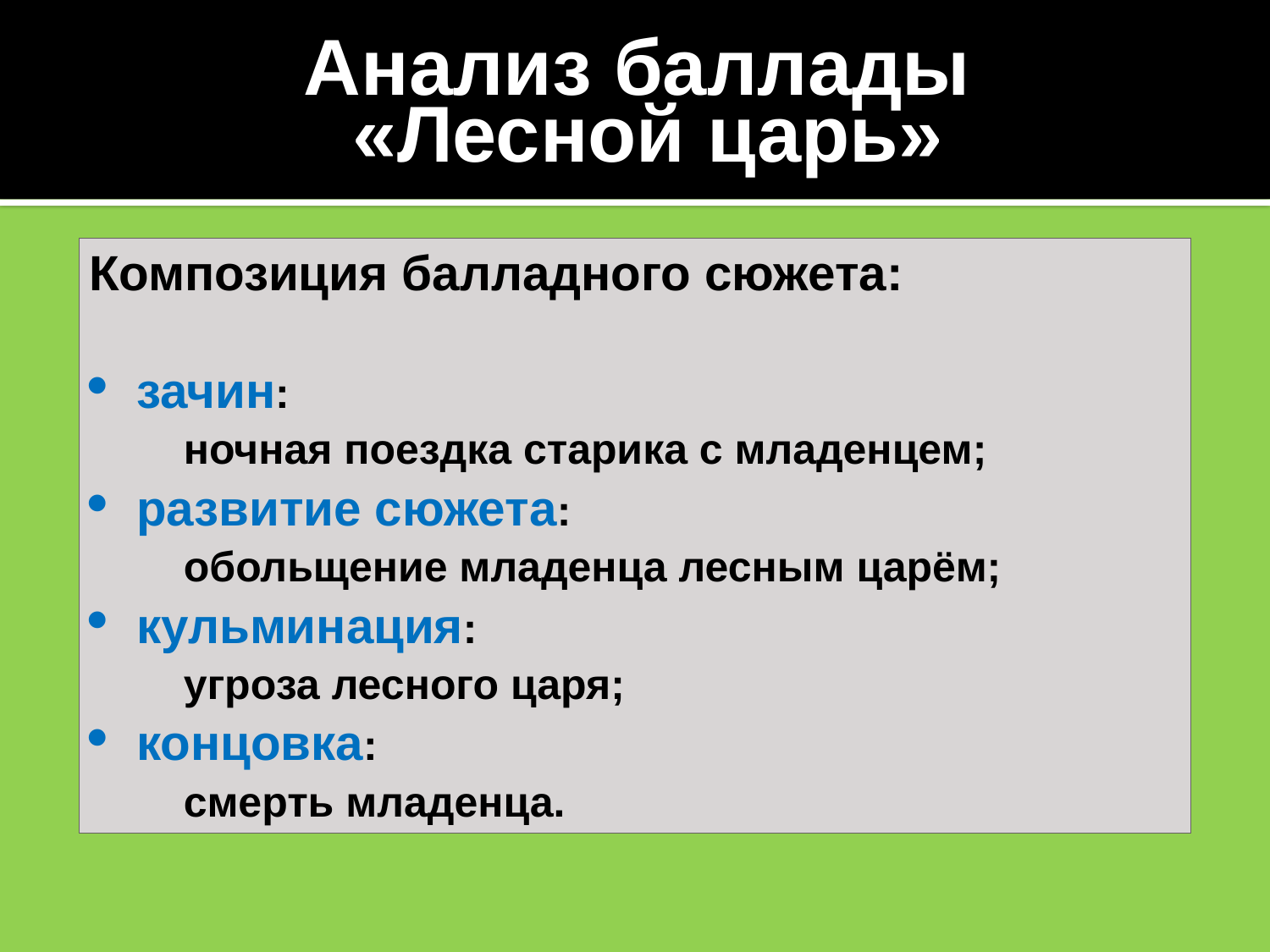

# Анализ баллады «Лесной царь»
| Композиция балладного сюжета: зачин: ночная поездка старика с младенцем; развитие сюжета: обольщение младенца лесным царём; кульминация: угроза лесного царя; концовка: смерть младенца. |
| --- |